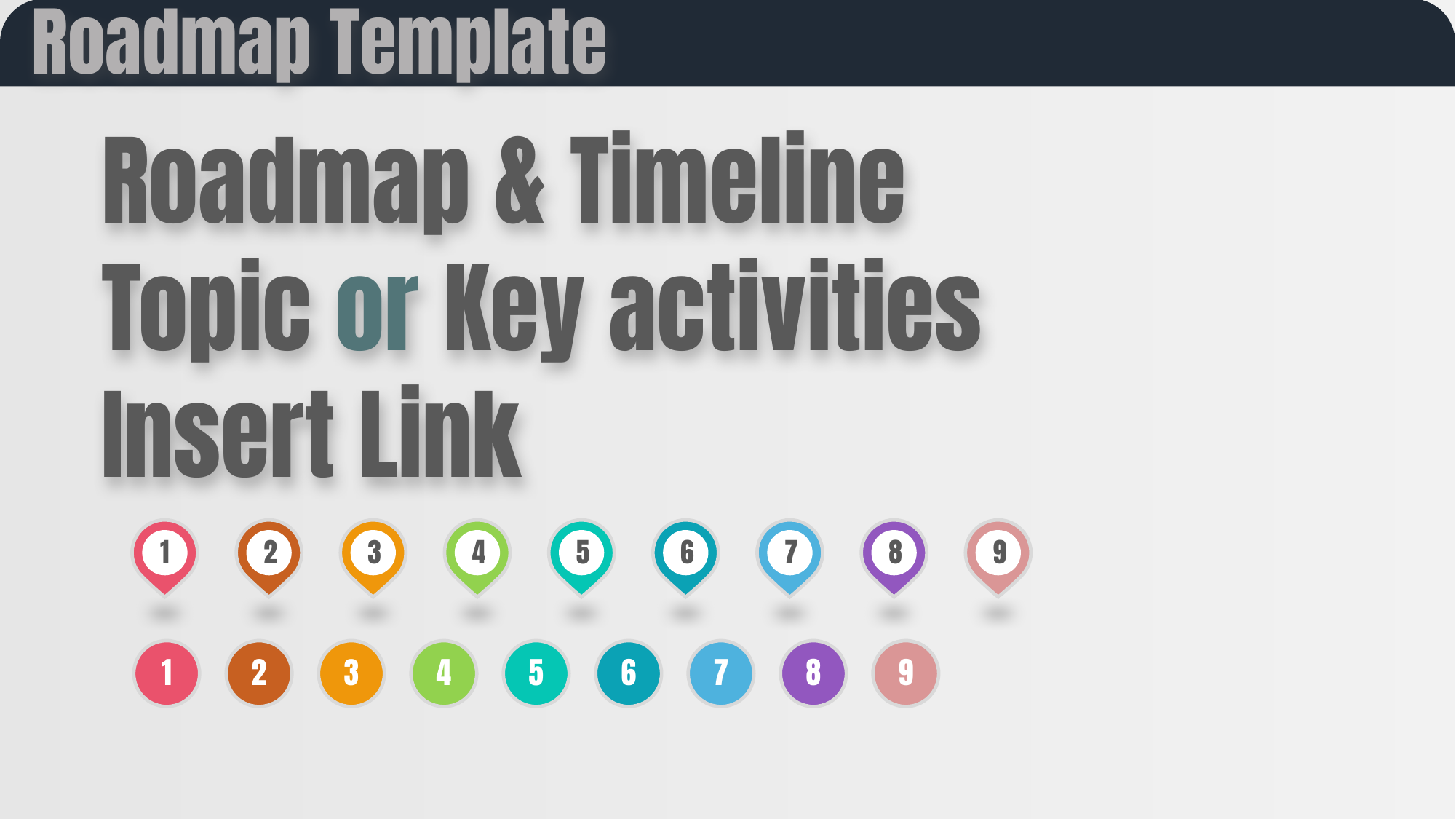

Roadmap Template
Roadmap & Timeline
Topic or Key activities
Insert Link

1

2

3

4

5

6

7

8

9

1
2
3
4
5
6
7
8
9